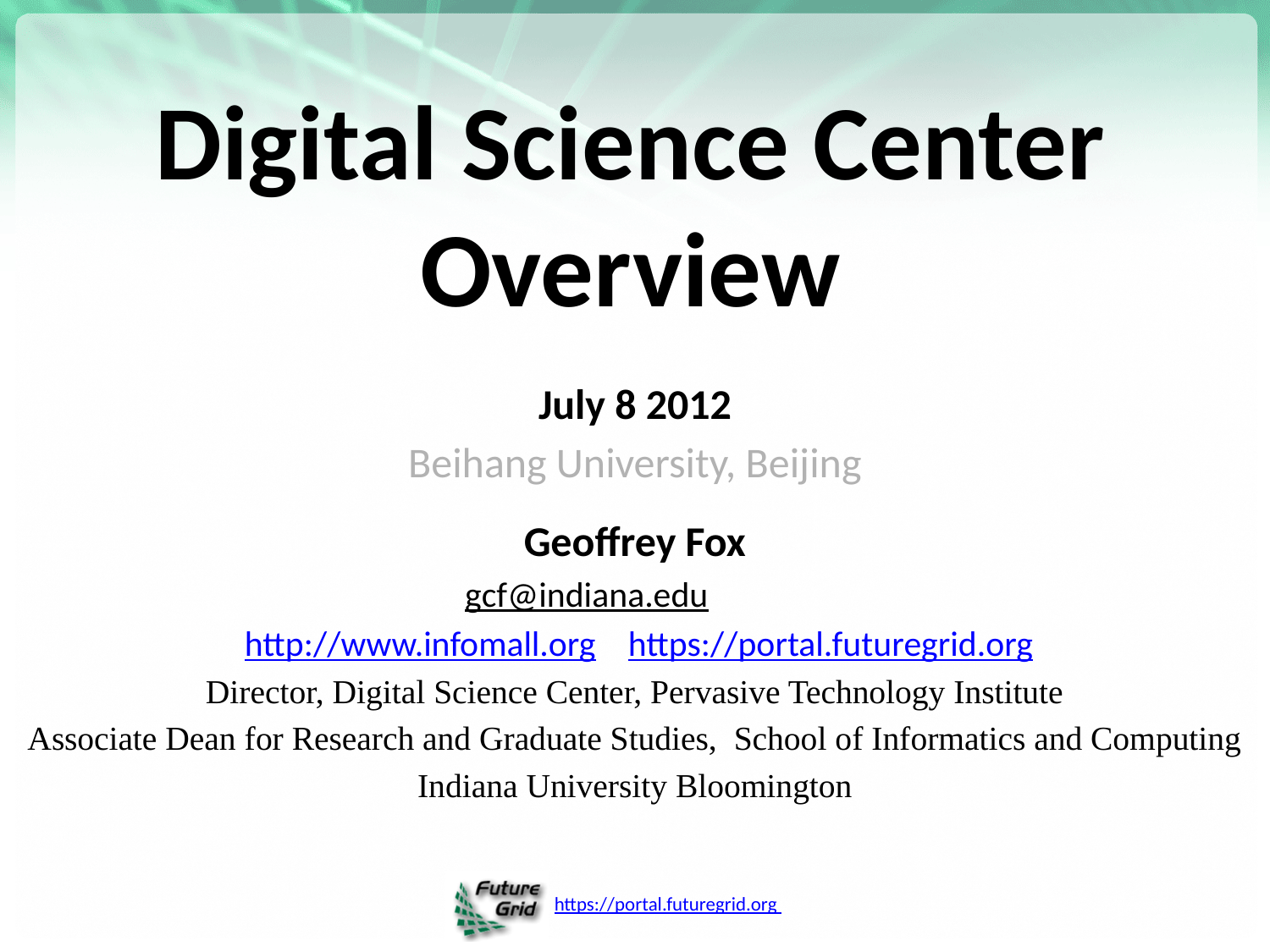

# Digital Science Center Overview
July 8 2012
Beihang University, Beijing
Geoffrey Fox
gcf@indiana.edu
 http://www.infomall.org    https://portal.futuregrid.org
Director, Digital Science Center, Pervasive Technology Institute
Associate Dean for Research and Graduate Studies,  School of Informatics and Computing
Indiana University Bloomington